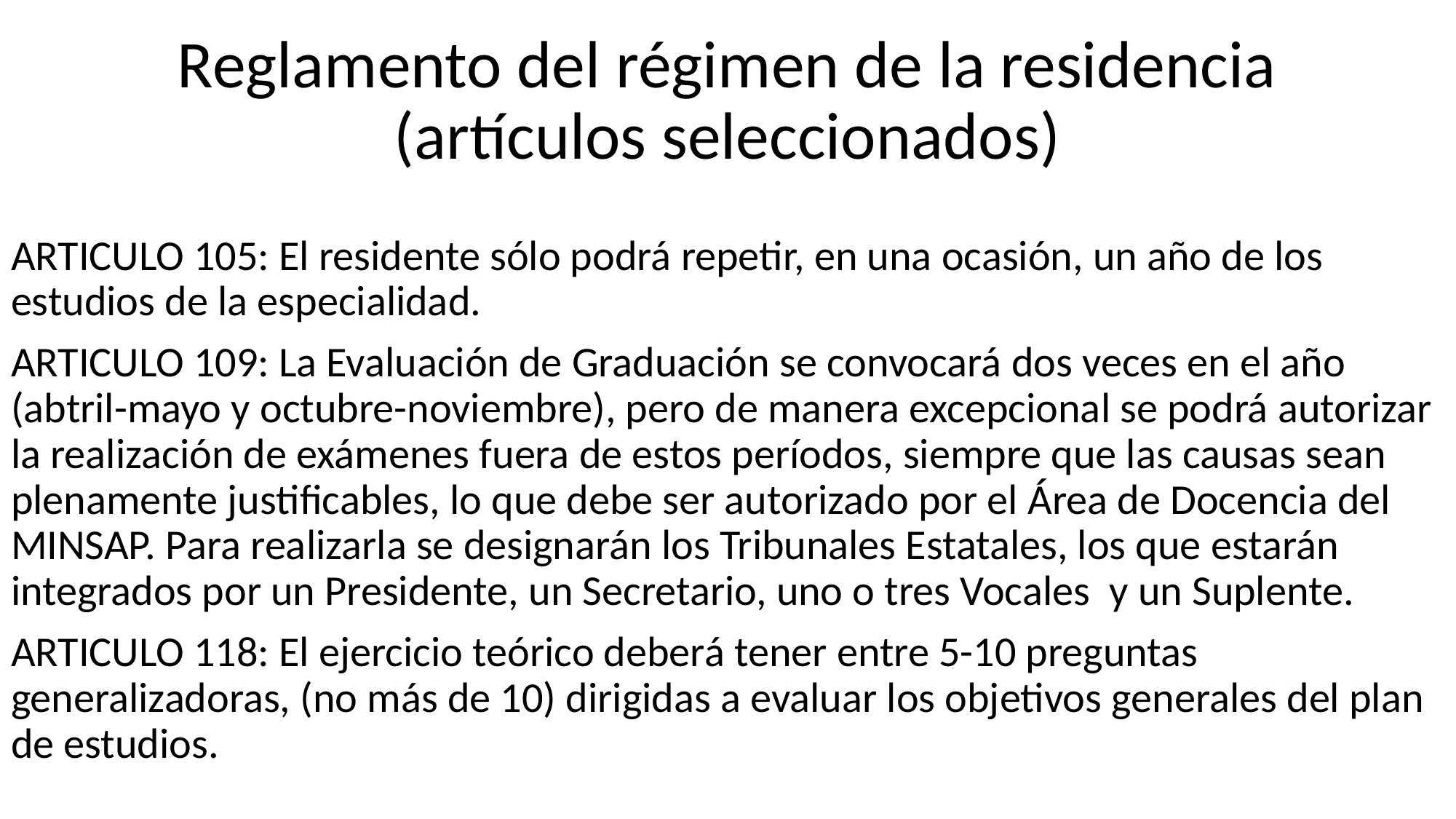

# Reglamento del régimen de la residencia (artículos seleccionados)
ARTICULO 105: El residente sólo podrá repetir, en una ocasión, un año de los estudios de la especialidad.
ARTICULO 109: La Evaluación de Graduación se convocará dos veces en el año (abtril-mayo y octubre-noviembre), pero de manera excepcional se podrá autorizar la realización de exámenes fuera de estos períodos, siempre que las causas sean plenamente justificables, lo que debe ser autorizado por el Área de Docencia del MINSAP. Para realizarla se designarán los Tribunales Estatales, los que estarán integrados por un Presidente, un Secretario, uno o tres Vocales  y un Suplente.
ARTICULO 118: El ejercicio teórico deberá tener entre 5-10 preguntas generalizadoras, (no más de 10) dirigidas a evaluar los objetivos generales del plan de estudios.